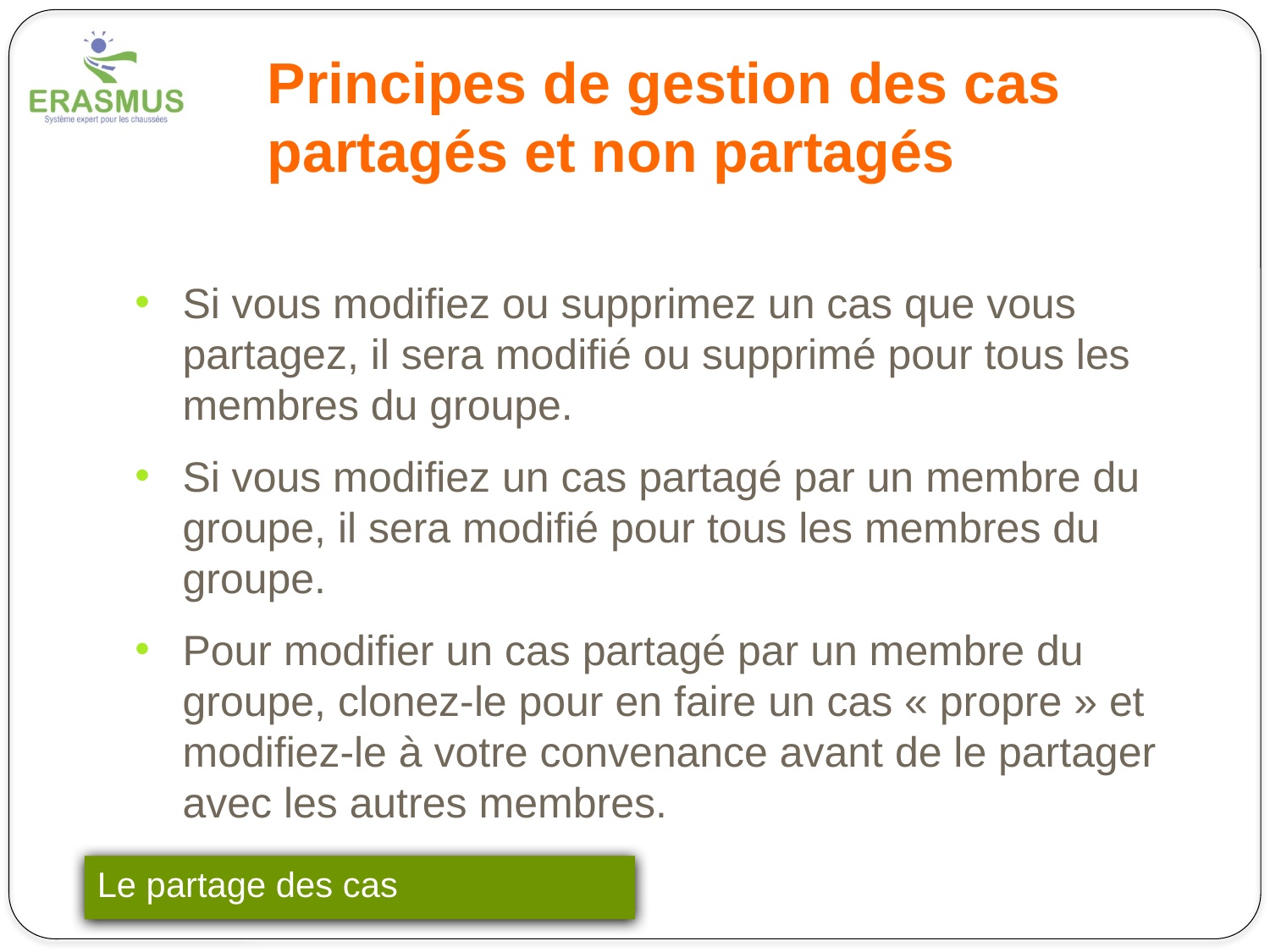

# Principes de gestion des cas partagés et non partagés
Si vous modifiez ou supprimez un cas que vous partagez, il sera modifié ou supprimé pour tous les membres du groupe.
Si vous modifiez un cas partagé par un membre du groupe, il sera modifié pour tous les membres du groupe.
Pour modifier un cas partagé par un membre du groupe, clonez-le pour en faire un cas « propre » et modifiez-le à votre convenance avant de le partager avec les autres membres.

Le partage des cas